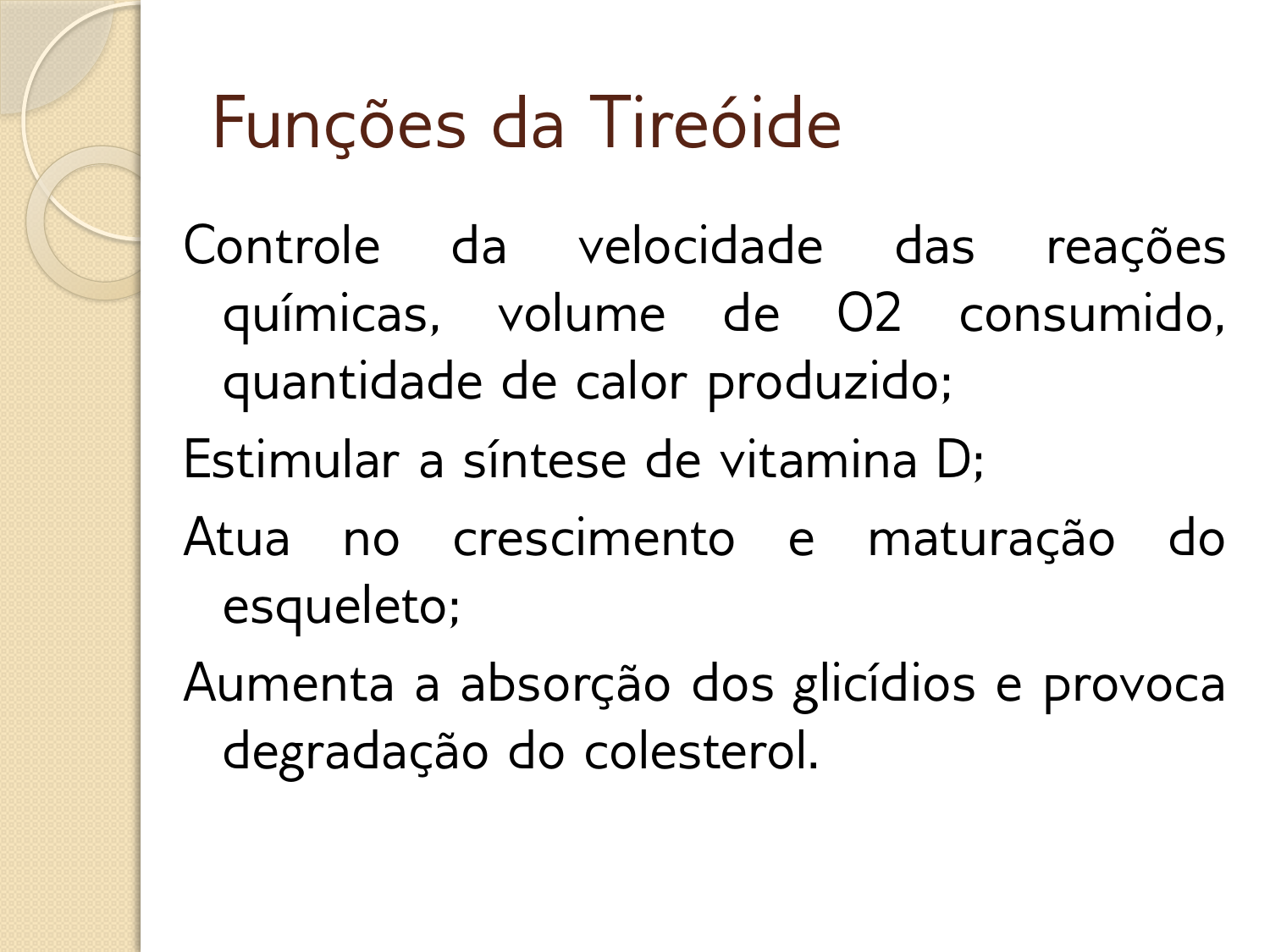

# Funções da Tireóide
Controle da velocidade das reações químicas, volume de O2 consumido, quantidade de calor produzido;
Estimular a síntese de vitamina D;
Atua no crescimento e maturação do esqueleto;
Aumenta a absorção dos glicídios e provoca degradação do colesterol.